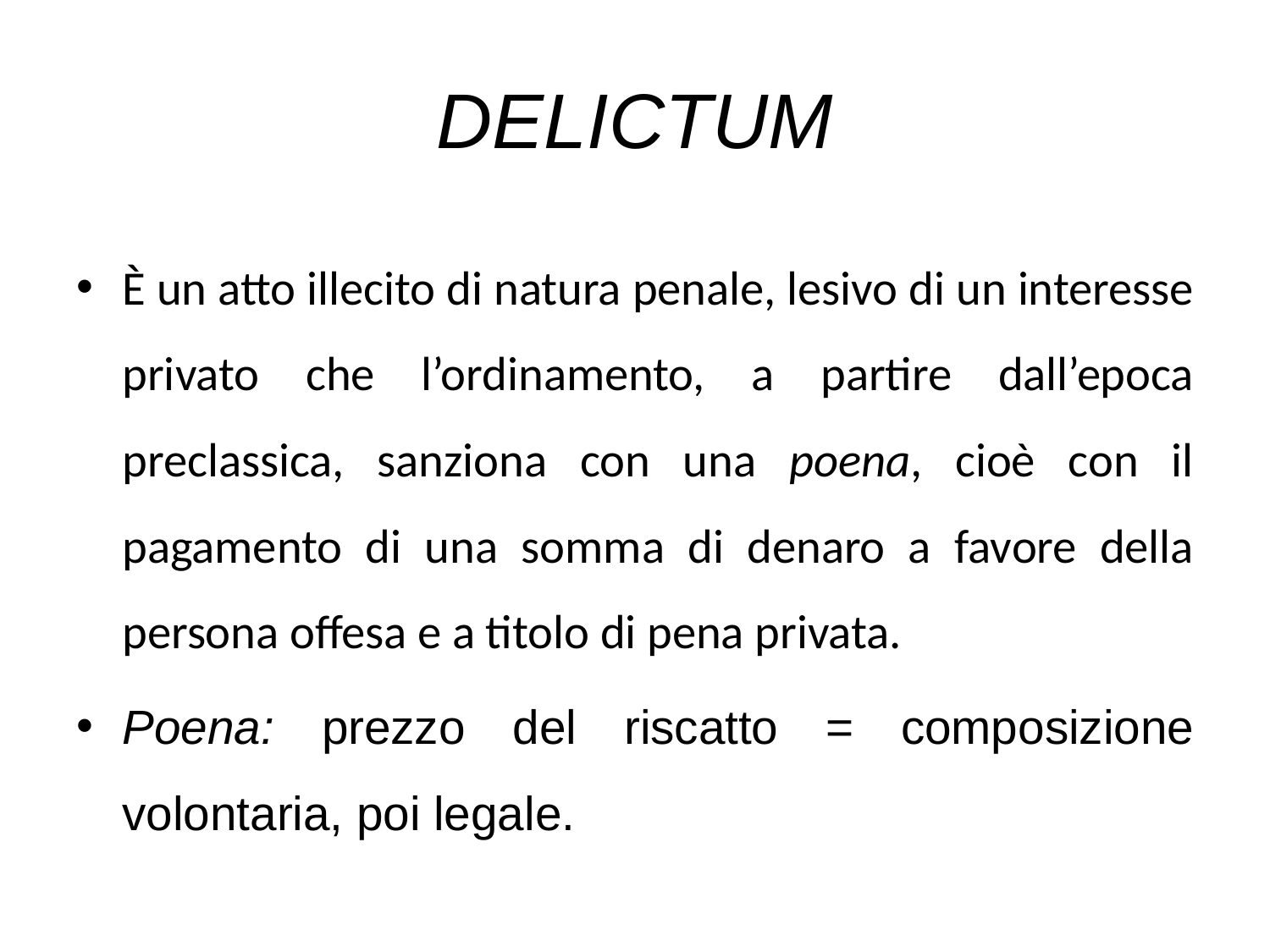

# DELICTUM
È un atto illecito di natura penale, lesivo di un interesse privato che l’ordinamento, a partire dall’epoca preclassica, sanziona con una poena, cioè con il pagamento di una somma di denaro a favore della persona offesa e a titolo di pena privata.
Poena: prezzo del riscatto = composizione volontaria, poi legale.